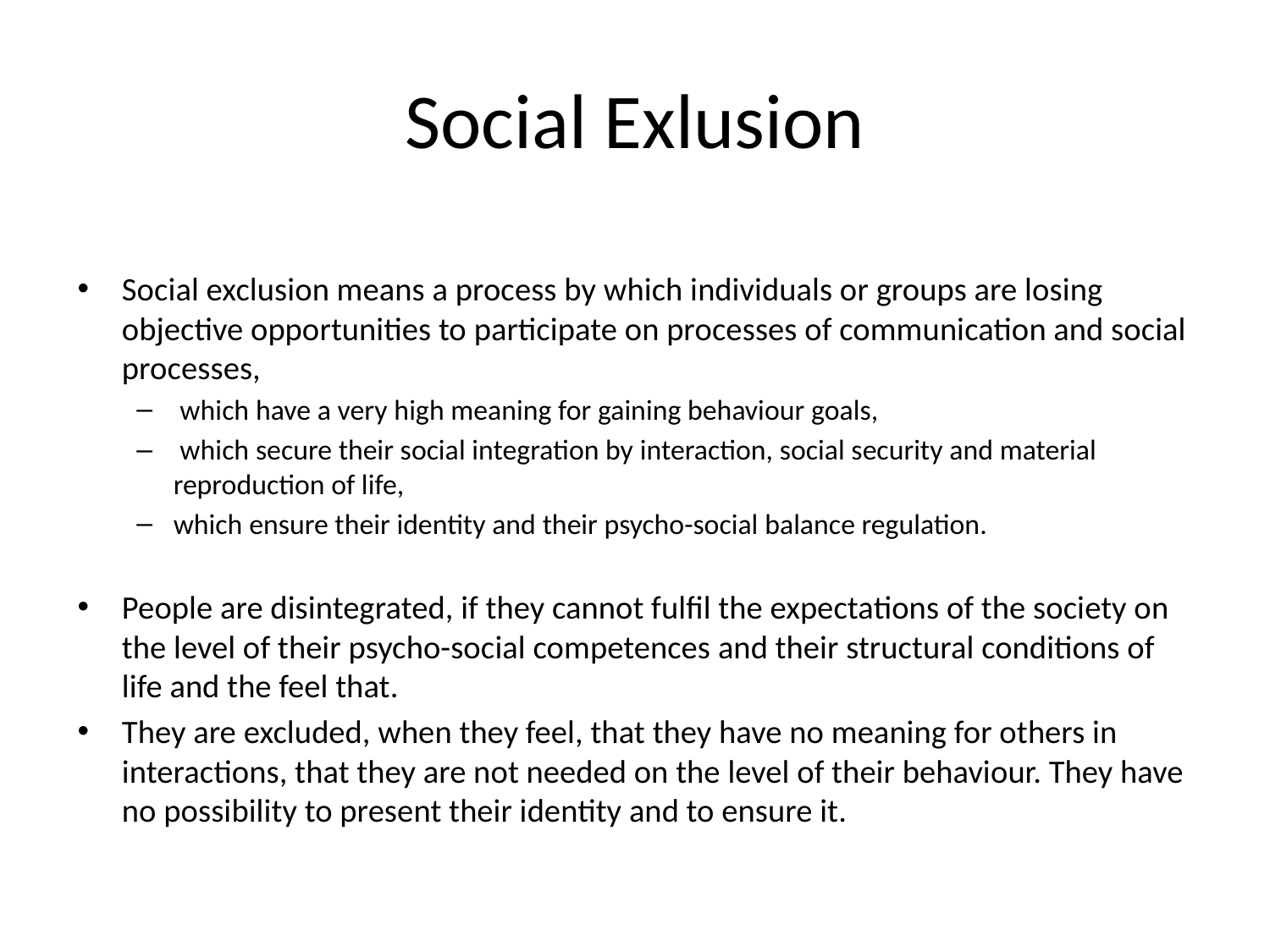

# Social Exlusion

Social exclusion means a process by which individuals or groups are losing objective opportunities to participate on processes of communication and social processes,
 which have a very high meaning for gaining behaviour goals,
 which secure their social integration by interaction, social security and material reproduction of life,
which ensure their identity and their psycho-social balance regulation.

People are disintegrated, if they cannot fulfil the expectations of the society on the level of their psycho-social competences and their structural conditions of life and the feel that.
They are excluded, when they feel, that they have no meaning for others in interactions, that they are not needed on the level of their behaviour. They have no possibility to present their identity and to ensure it.